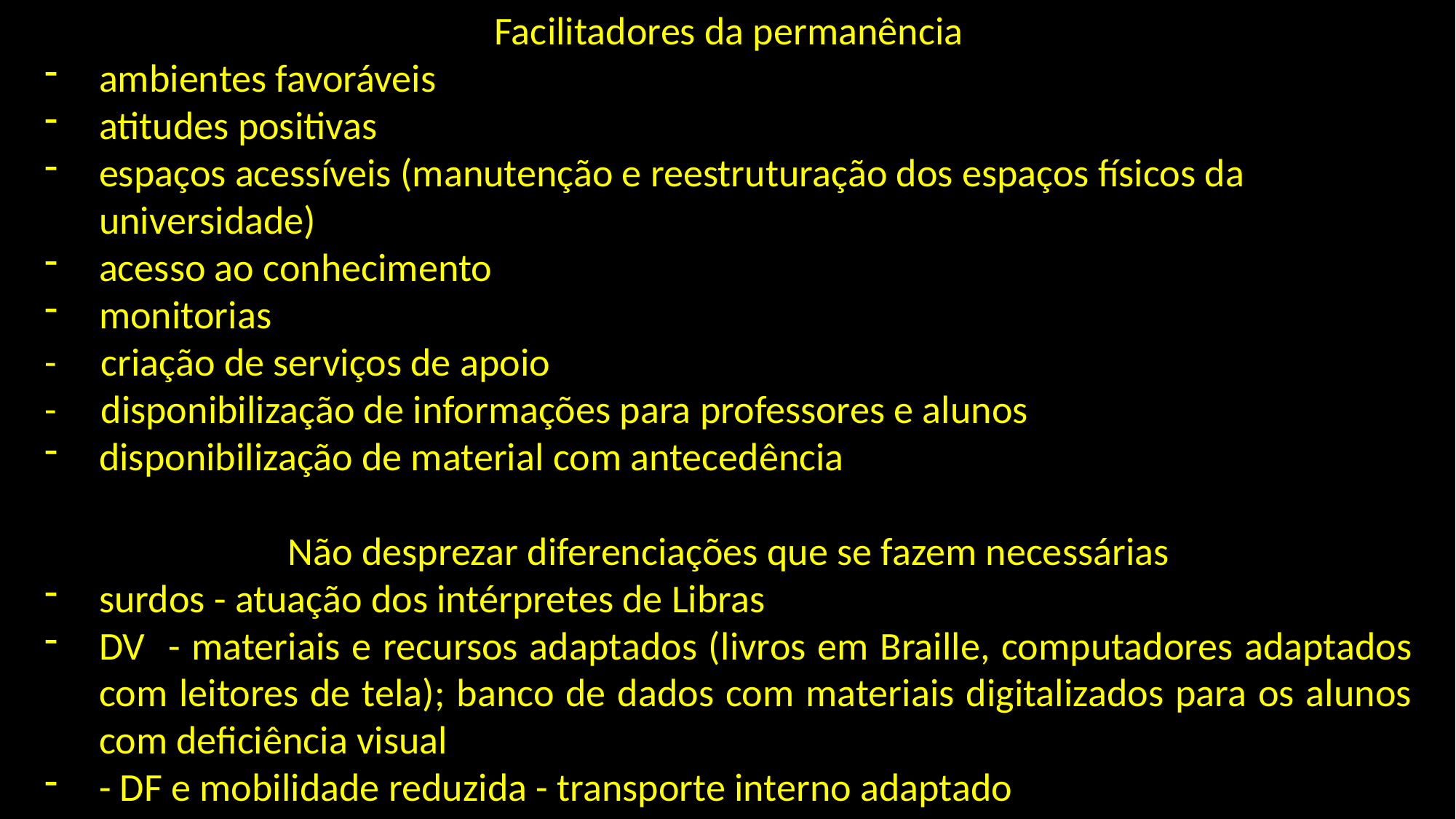

Facilitadores da permanência
ambientes favoráveis
atitudes positivas
espaços acessíveis (manutenção e reestruturação dos espaços físicos da universidade)
acesso ao conhecimento
monitorias
-     criação de serviços de apoio
-     disponibilização de informações para professores e alunos
disponibilização de material com antecedência

Não desprezar diferenciações que se fazem necessárias
surdos - atuação dos intérpretes de Libras
DV  - materiais e recursos adaptados (livros em Braille, computadores adaptados com leitores de tela); banco de dados com materiais digitalizados para os alunos com deficiência visual
- DF e mobilidade reduzida - transporte interno adaptado